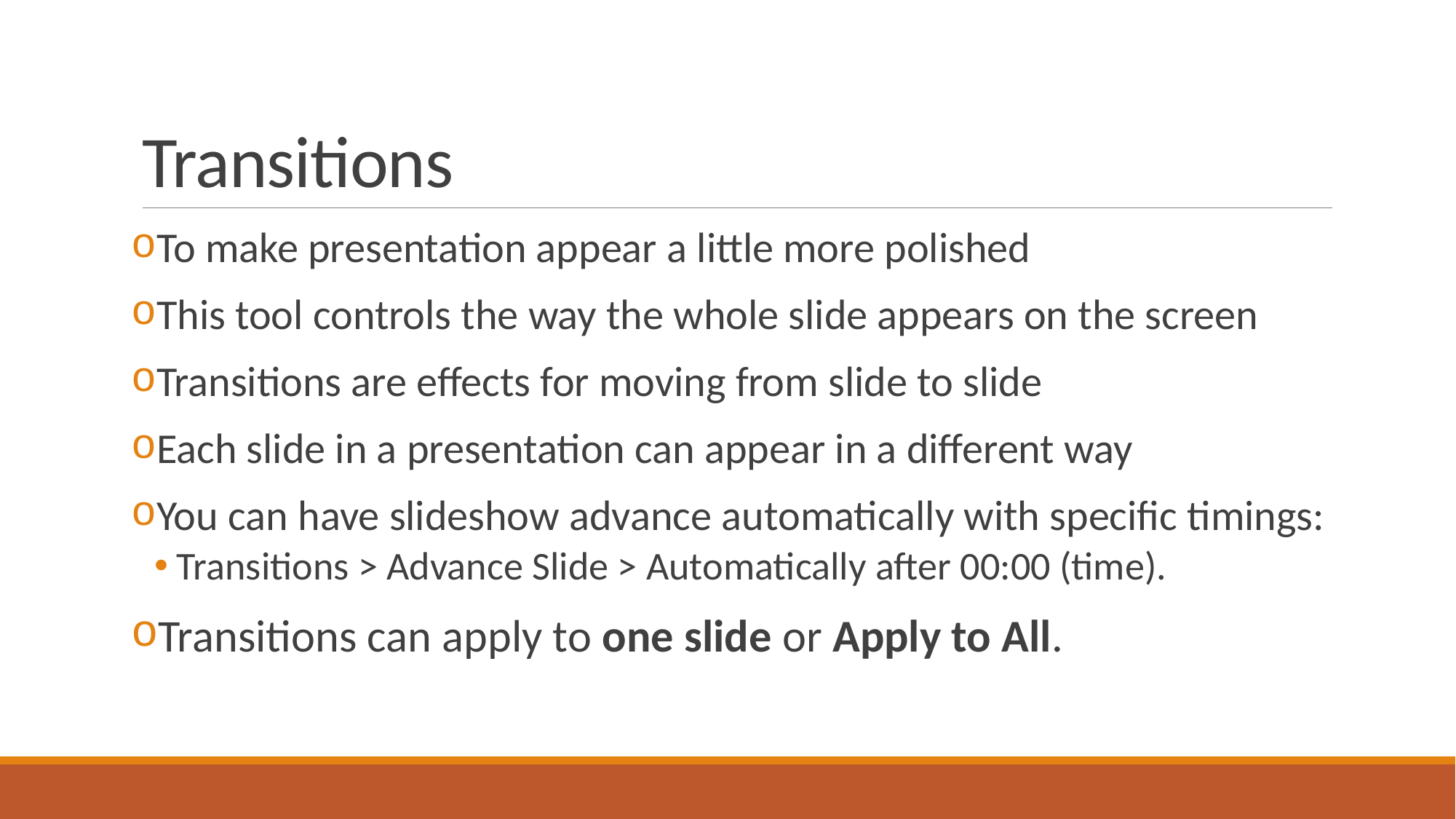

# Transitions
To make presentation appear a little more polished
This tool controls the way the whole slide appears on the screen
Transitions are effects for moving from slide to slide
Each slide in a presentation can appear in a different way
You can have slideshow advance automatically with specific timings:
Transitions > Advance Slide > Automatically after 00:00 (time).
Transitions can apply to one slide or Apply to All.